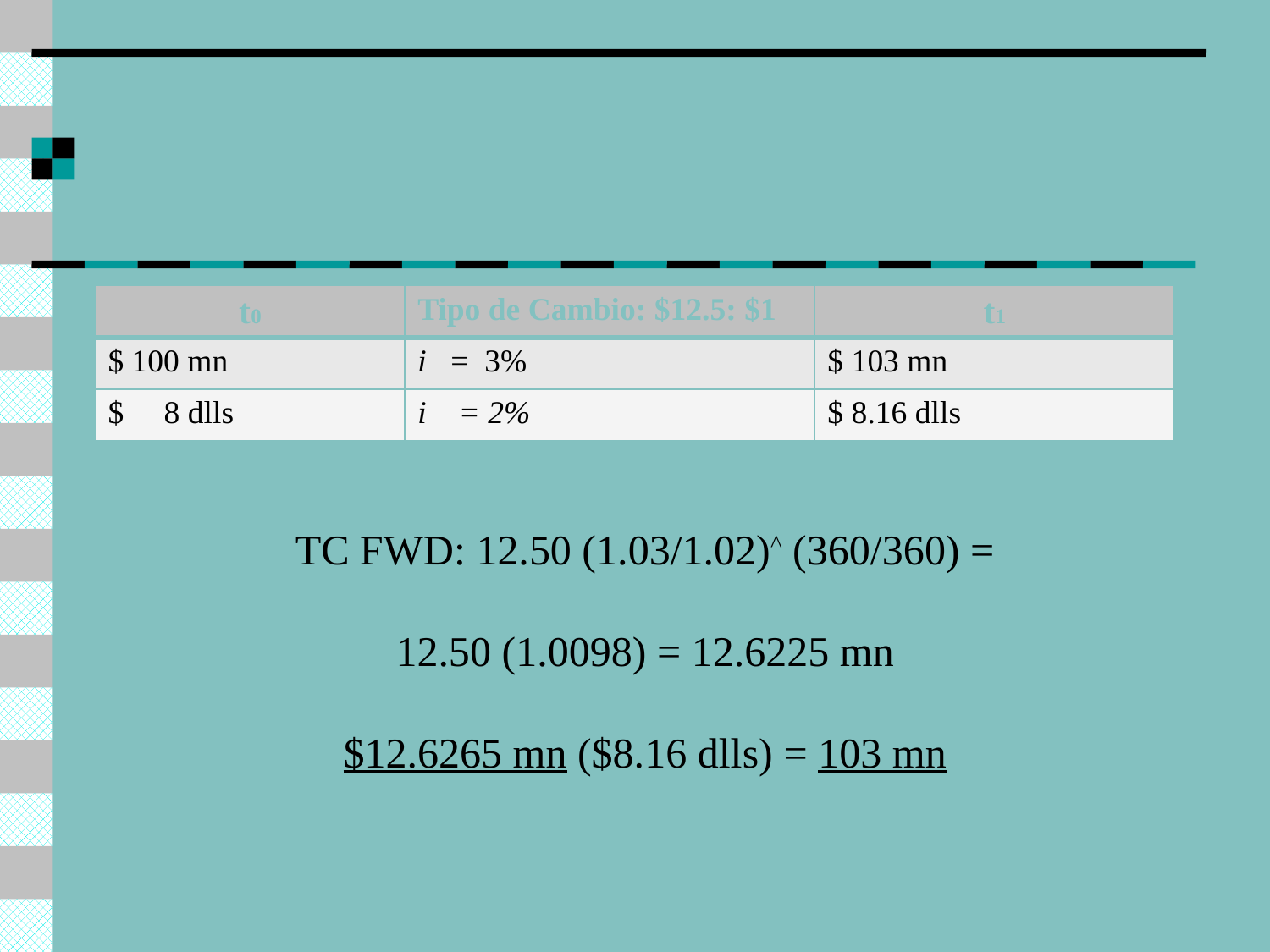

UAEM/Facultad de Derecho
Medio ambiente e integración económica:
Retos Actuales/JGMA
| t0 | Tipo de Cambio: $12.5: $1 | t1 |
| --- | --- | --- |
| $ 100 mn | i = 3% | $ 103 mn |
| $ 8 dlls | i = 2% | $ 8.16 dlls |
TC FWD: 12.50 (1.03/1.02)^ (360/360) =

12.50 (1.0098) = 12.6225 mn

$12.6265 mn ($8.16 dlls) = 103 mn